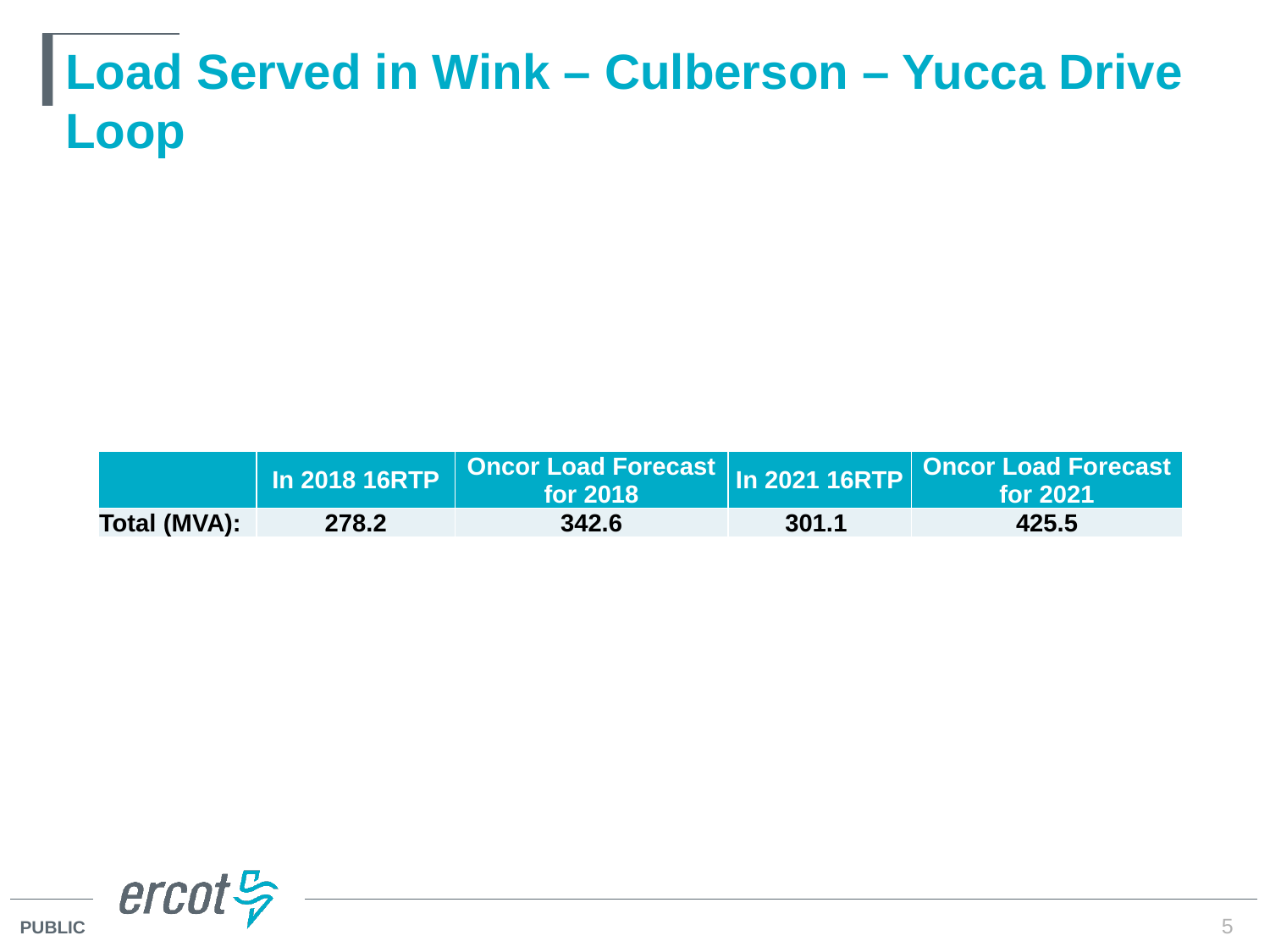

# Load Served in Wink – Culberson – Yucca Drive Loop

|  | In 2018 16RTP | Oncor Load Forecast for 2018 | In 2021 16RTP | Oncor Load Forecast for 2021 |
| --- | --- | --- | --- | --- |
| Total (MVA): | 278.2 | 342.6 | 301.1 | 425.5 |
5